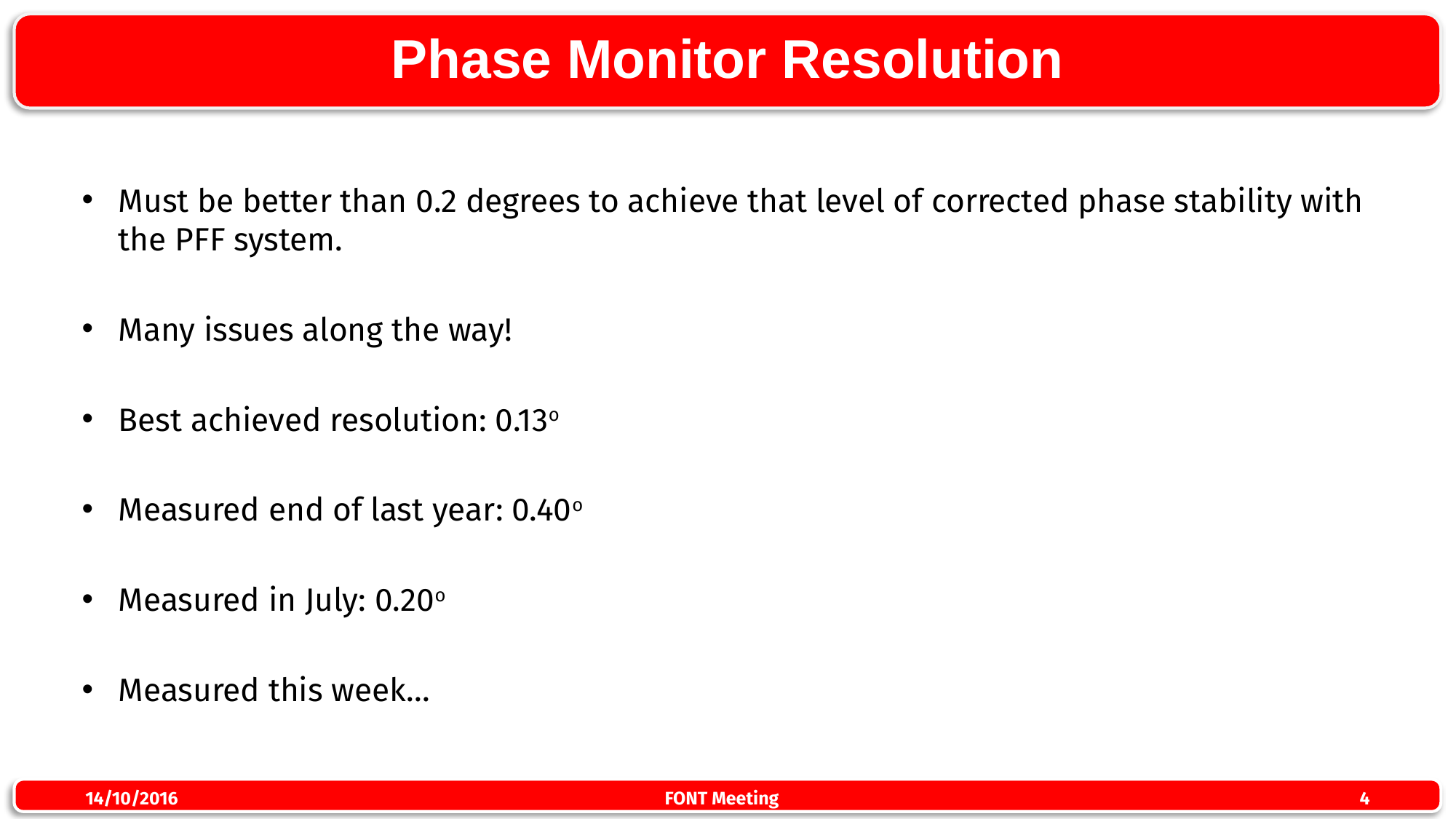

# Phase Monitor Resolution
Must be better than 0.2 degrees to achieve that level of corrected phase stability with the PFF system.

Many issues along the way!

Best achieved resolution: 0.13o

Measured end of last year: 0.40o

Measured in July: 0.20o

Measured this week…
FONT Meeting
14/10/2016
4